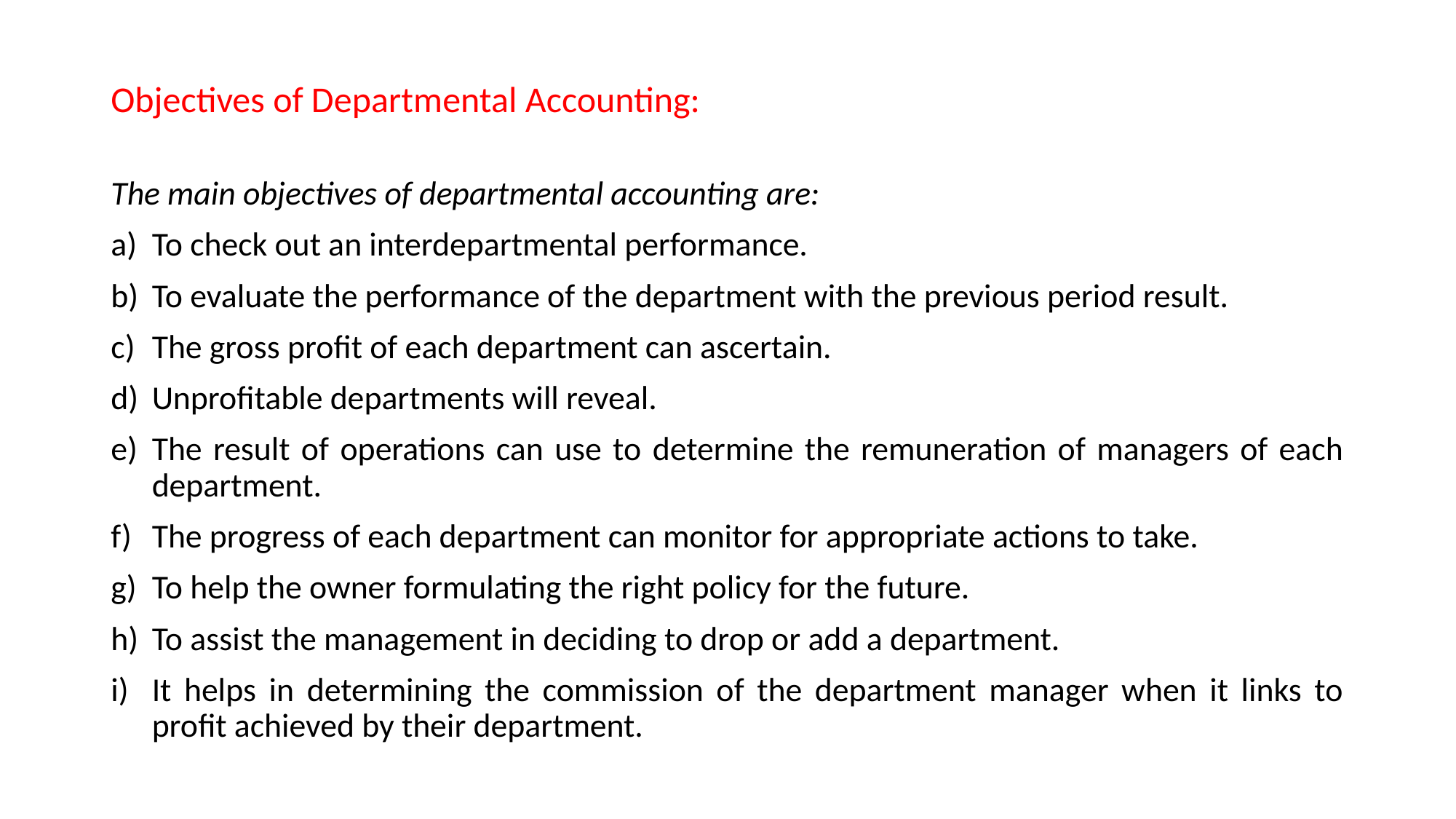

# Objectives of Departmental Accounting:
The main objectives of departmental accounting are:
To check out an interdepartmental performance.
To evaluate the performance of the department with the previous period result.
The gross profit of each department can ascertain.
Unprofitable departments will reveal.
The result of operations can use to determine the remuneration of managers of each department.
The progress of each department can monitor for appropriate actions to take.
To help the owner formulating the right policy for the future.
To assist the management in deciding to drop or add a department.
It helps in determining the commission of the department manager when it links to profit achieved by their department.